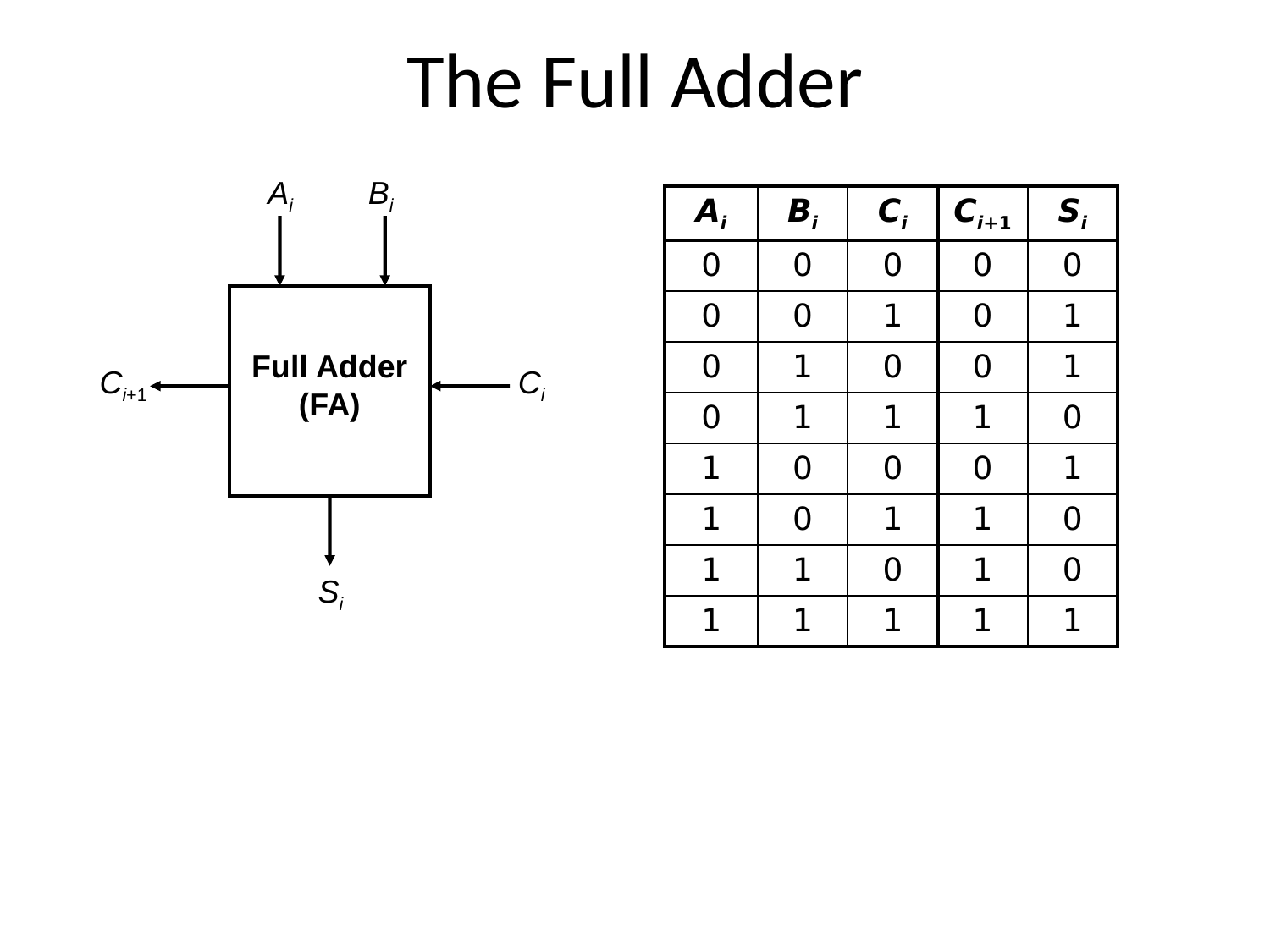

# The Full Adder
Ai
Bi

Full Adder
(FA)
Ci+1
Ci

Si
| Ai | Bi | Ci | Ci+1 | Si |
| --- | --- | --- | --- | --- |
| 0 | 0 | 0 | 0 | 0 |
| 0 | 0 | 1 | 0 | 1 |
| 0 | 1 | 0 | 0 | 1 |
| 0 | 1 | 1 | 1 | 0 |
| 1 | 0 | 0 | 0 | 1 |
| 1 | 0 | 1 | 1 | 0 |
| 1 | 1 | 0 | 1 | 0 |
| 1 | 1 | 1 | 1 | 1 |